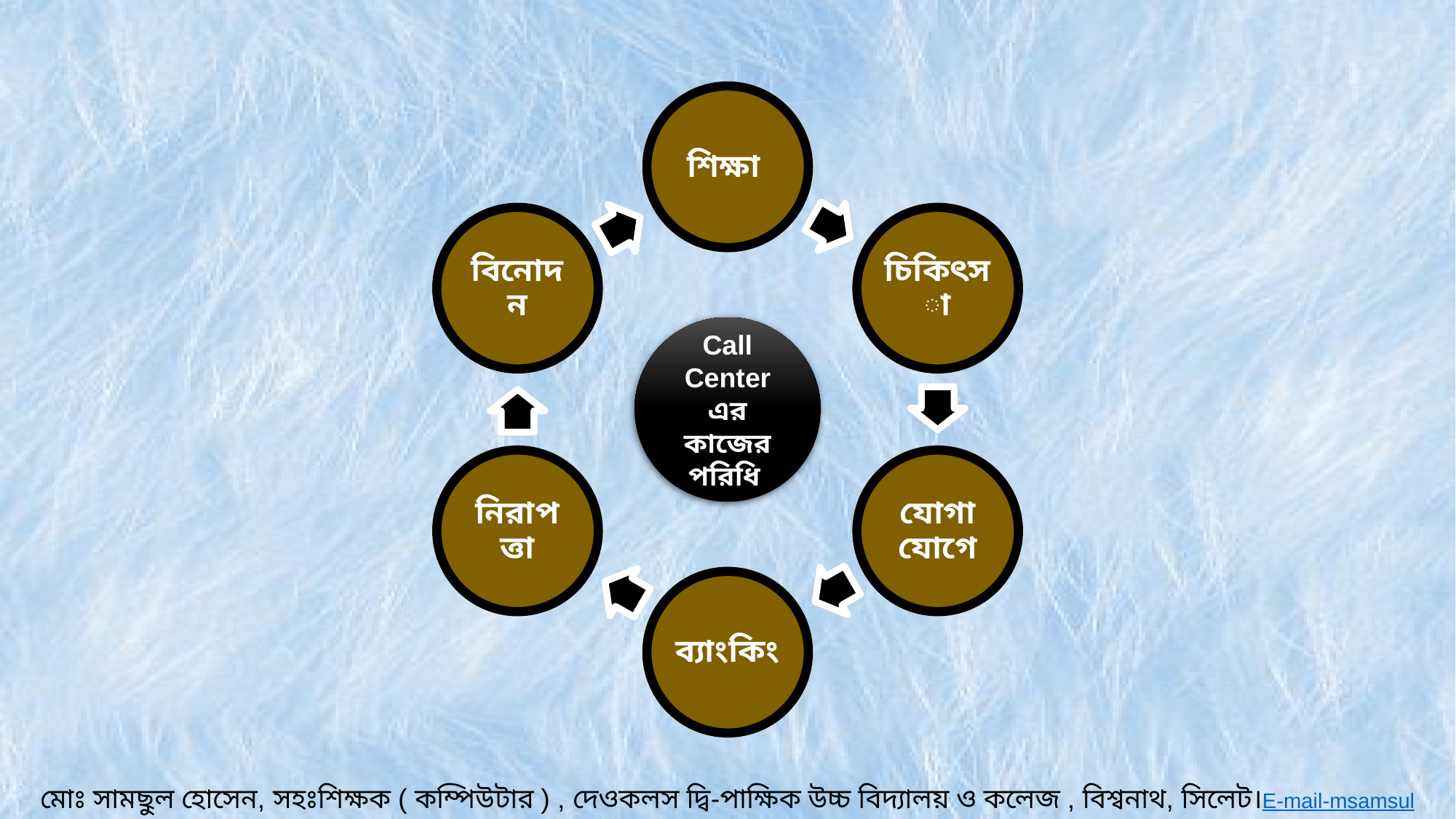

শিক্ষা

চিকিৎসা

যোগাযোগে

ব্যাংকিং

নিরাপত্তা

বিনোদন

Call Center এর কাজের পরিধি